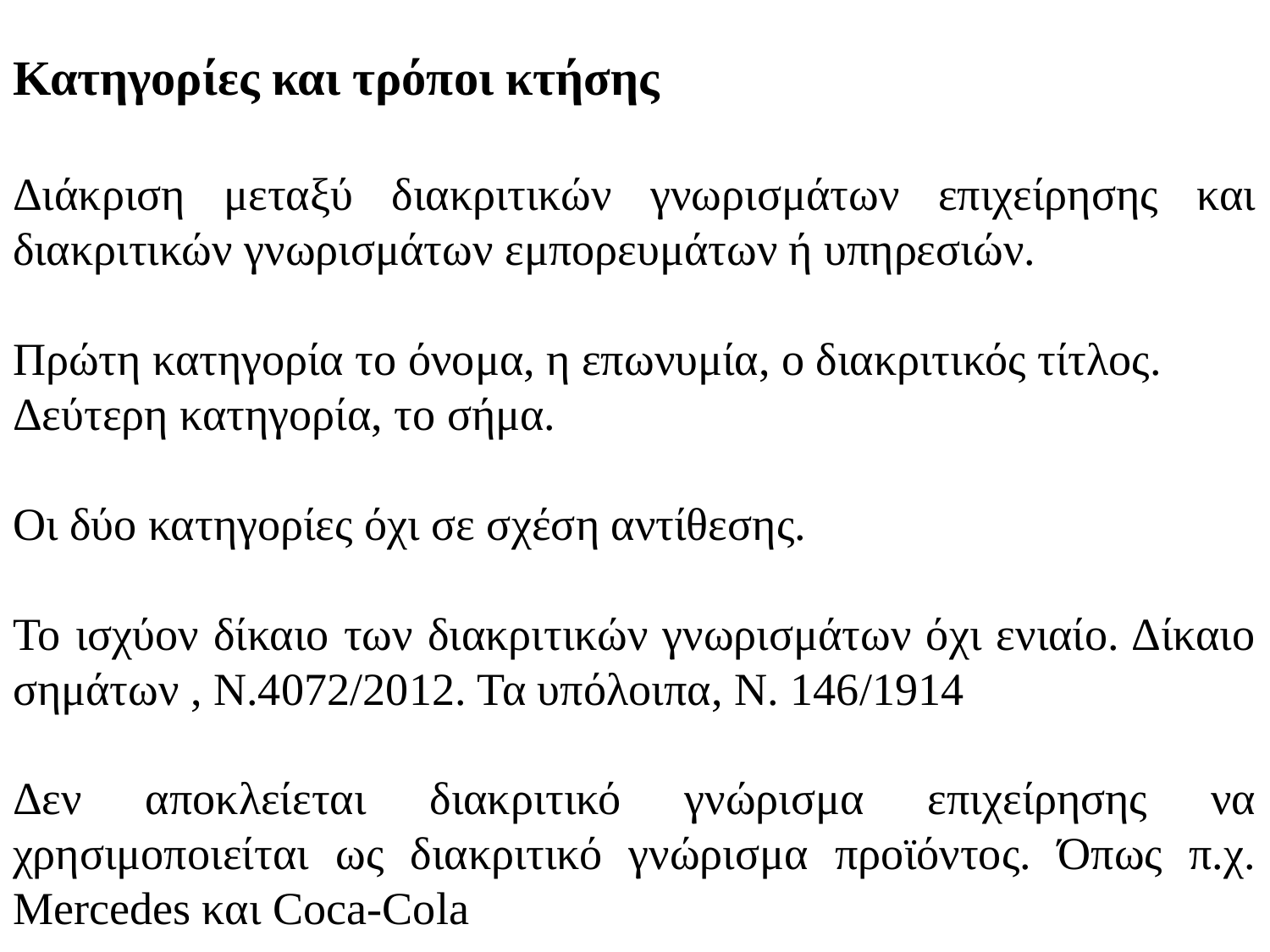

Κατηγορίες και τρόποι κτήσης

Διάκριση μεταξύ διακριτικών γνωρισμάτων επιχείρησης και διακριτικών γνωρισμάτων εμπορευμάτων ή υπηρεσιών.

Πρώτη κατηγορία το όνομα, η επωνυμία, ο διακριτικός τίτλος.
Δεύτερη κατηγορία, το σήμα.

Οι δύο κατηγορίες όχι σε σχέση αντίθεσης.

Το ισχύον δίκαιο των διακριτικών γνωρισμάτων όχι ενιαίο. Δίκαιο σημάτων , Ν.4072/2012. Τα υπόλοιπα, Ν. 146/1914

Δεν αποκλείεται διακριτικό γνώρισμα επιχείρησης να χρησιμοποιείται ως διακριτικό γνώρισμα προϊόντος. Όπως π.χ. Mercedes και Coca-Cola